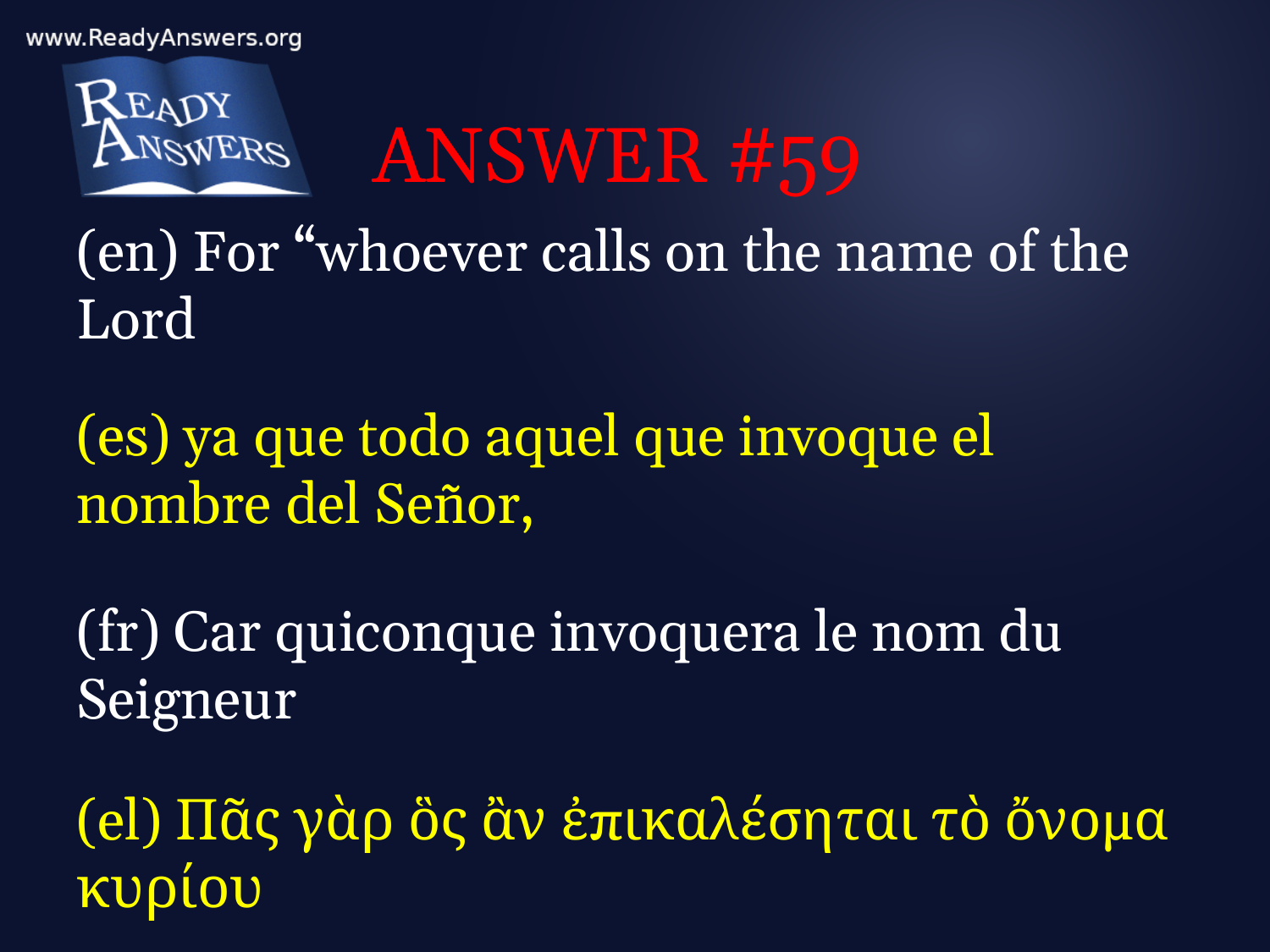

# ANSWER #59
(en) For “whoever calls on the name of the Lord
(es) ya que todo aquel que invoque el nombre del Señor,
(fr) Car quiconque invoquera le nom du Seigneur
(el) Πᾶς γὰρ ὃς ἂν ἐπικαλέσηται τὸ ὄνομα κυρίου